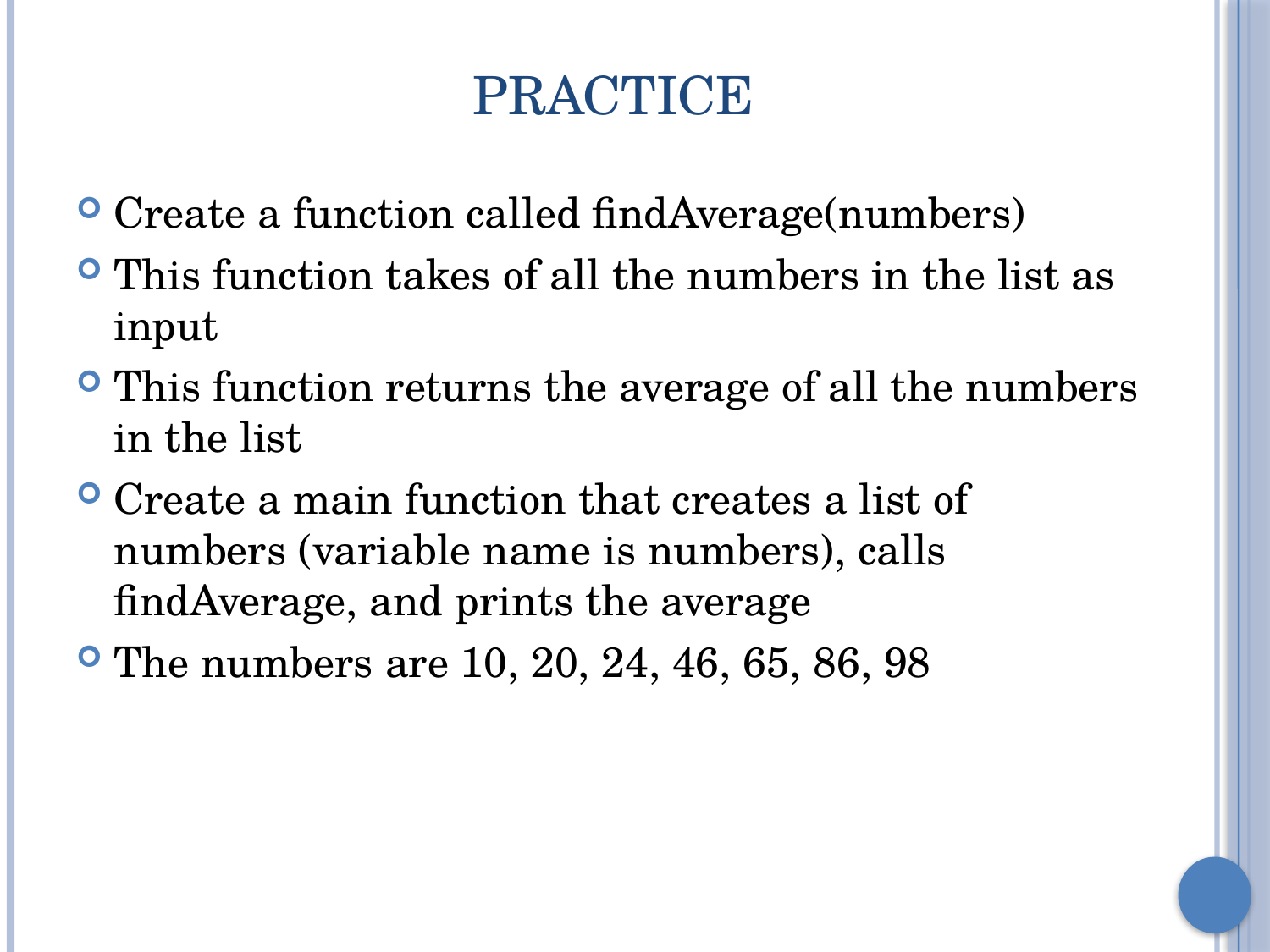

# Practice
Create a function called findAverage(numbers)
This function takes of all the numbers in the list as input
This function returns the average of all the numbers in the list
Create a main function that creates a list of numbers (variable name is numbers), calls findAverage, and prints the average
The numbers are 10, 20, 24, 46, 65, 86, 98